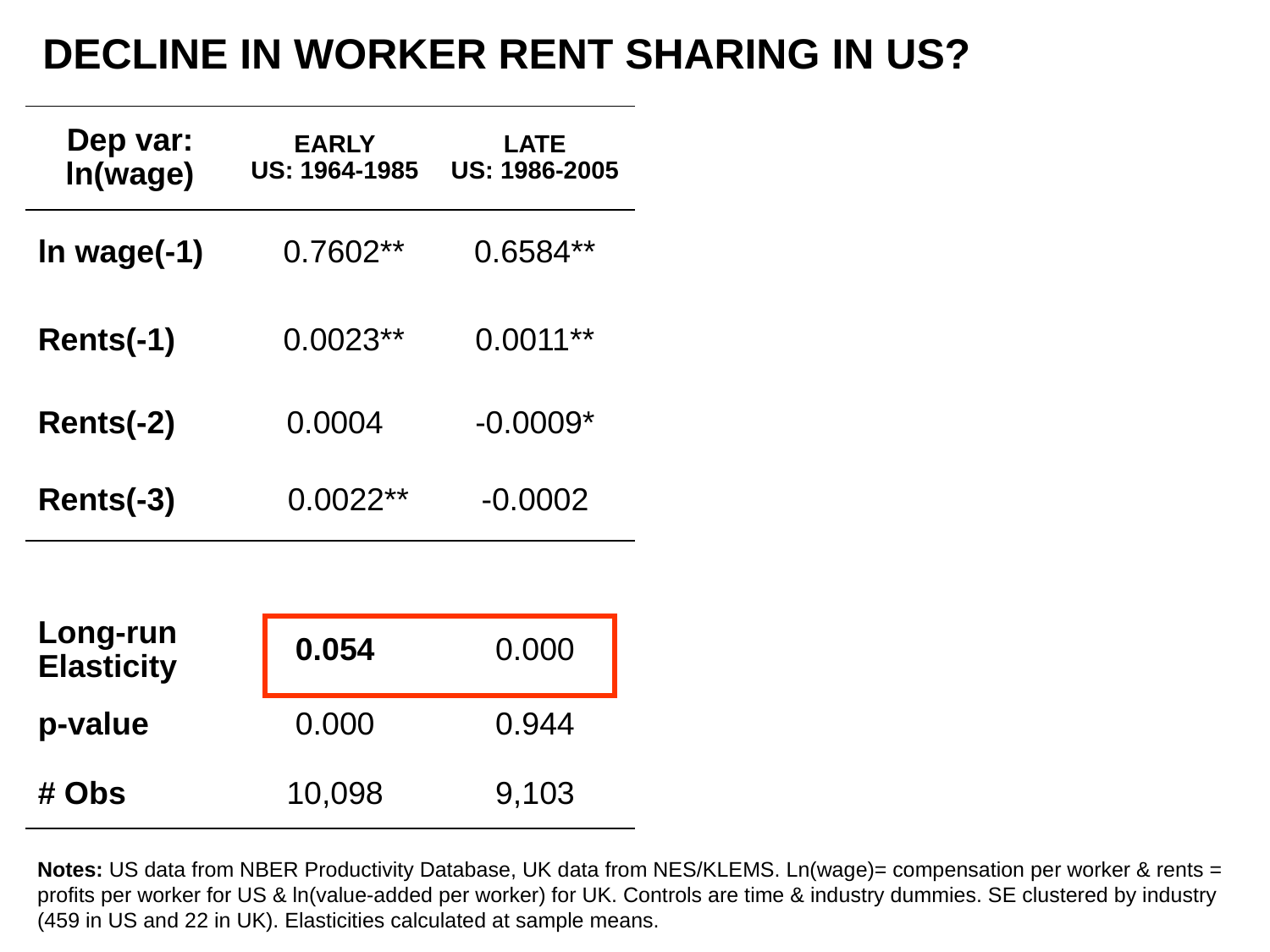

DECLINE IN WORKER RENT SHARING IN US?
| Dep var: ln(wage) | EARLY US: 1964-1985 | LATE US: 1986-2005 |
| --- | --- | --- |
| ln wage(-1) | 0.7602\*\* | 0.6584\*\* |
| Rents(-1) | 0.0023\*\* | 0.0011\*\* |
| Rents(-2) | 0.0004 | -0.0009\* |
| Rents(-3) | 0.0022\*\* | -0.0002 |
|  |  |  |
| Long-run Elasticity | 0.054 | 0.000 |
| p-value | 0.000 | 0.944 |
| # Obs | 10,098 | 9,103 |

Notes: US data from NBER Productivity Database, UK data from NES/KLEMS. Ln(wage)= compensation per worker & rents = profits per worker for US & ln(value-added per worker) for UK. Controls are time & industry dummies. SE clustered by industry (459 in US and 22 in UK). Elasticities calculated at sample means.